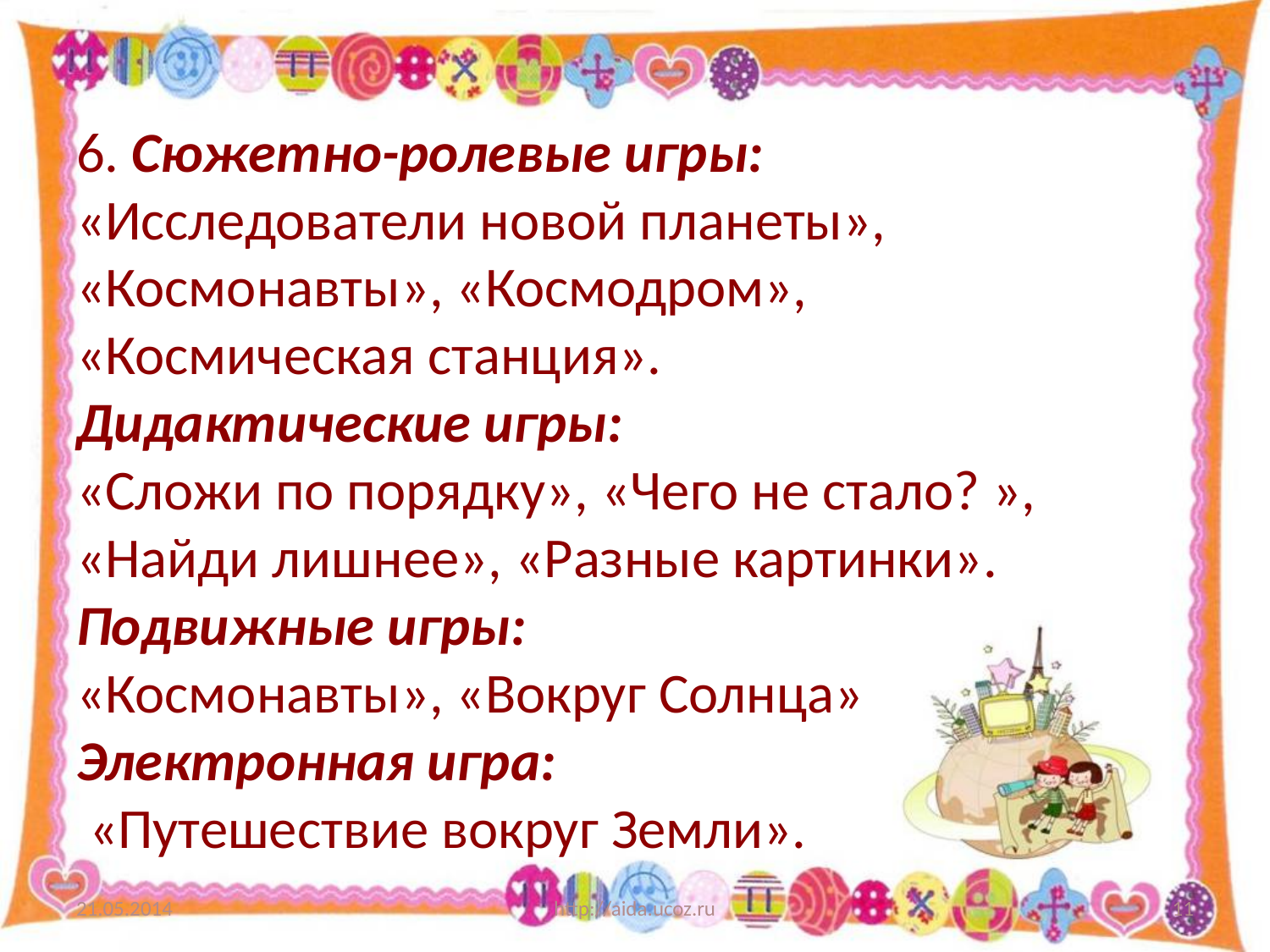

#
6. Сюжетно-ролевые игры:
«Исследователи новой планеты», «Космонавты», «Космодром»,
«Космическая станция».
Дидактические игры:
«Сложи по порядку», «Чего не стало? »,
«Найди лишнее», «Разные картинки».
Подвижные игры:
«Космонавты», «Вокруг Солнца»
Электронная игра:
 «Путешествие вокруг Земли».

21.05.2014
http://aida.ucoz.ru
11